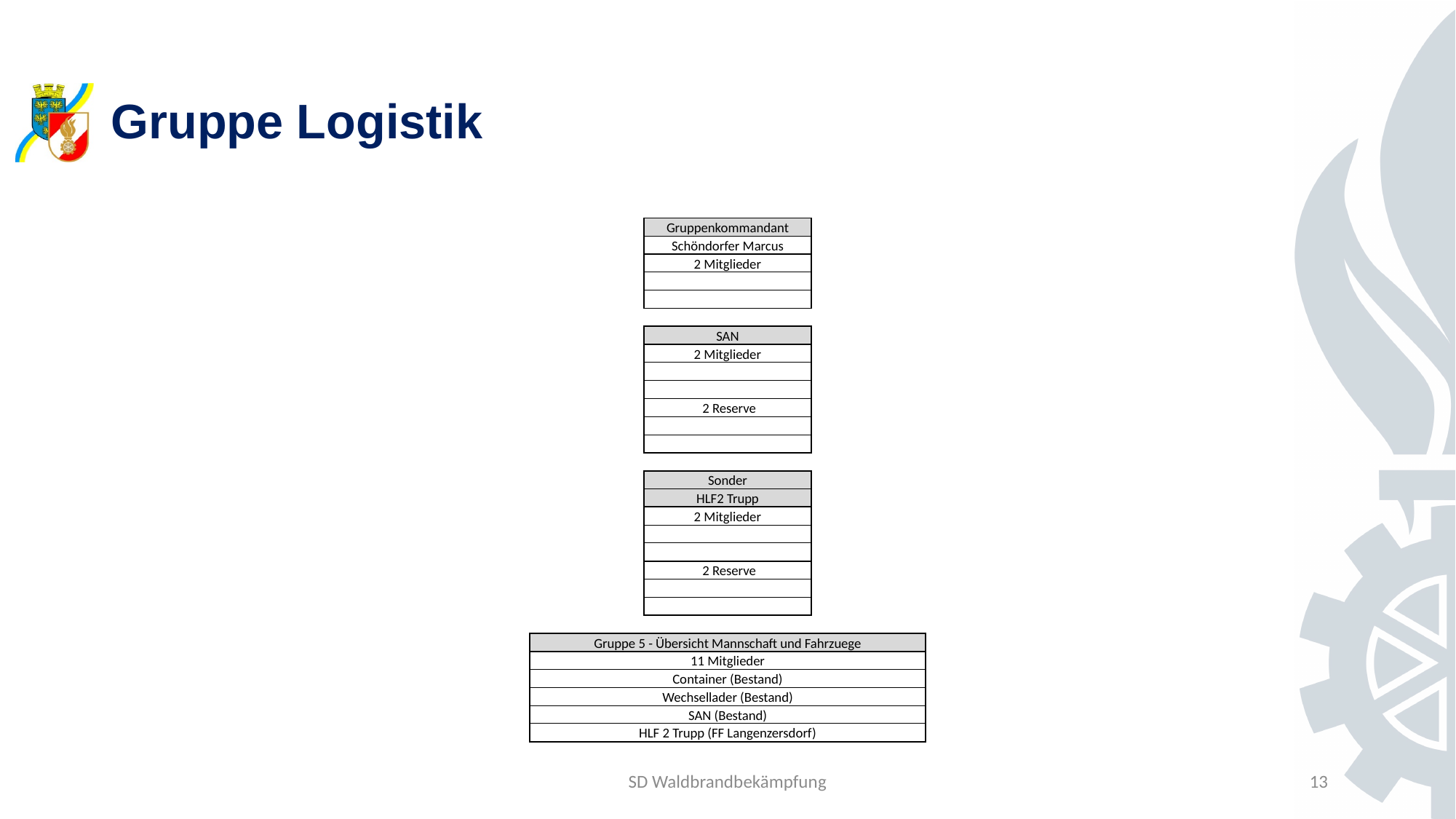

# Gruppe Logistik
|  | Gruppenkommandant |  |
| --- | --- | --- |
|  | Schöndorfer Marcus |  |
|  | 2 Mitglieder |  |
|  |  |  |
|  |  |  |
|  |  |  |
|  | SAN |  |
|  | 2 Mitglieder |  |
|  |  |  |
|  |  |  |
|  | 2 Reserve |  |
|  |  |  |
|  |  |  |
|  |  |  |
|  | Sonder |  |
|  | HLF2 Trupp |  |
|  | 2 Mitglieder |  |
|  |  |  |
|  |  |  |
|  | 2 Reserve |  |
|  |  |  |
|  |  |  |
|  |  |  |
| Gruppe 5 - Übersicht Mannschaft und Fahrzuege |  |  |
| 11 Mitglieder |  |  |
| Container (Bestand) |  |  |
| Wechsellader (Bestand) |  |  |
| SAN (Bestand) |  |  |
| HLF 2 Trupp (FF Langenzersdorf) |  |  |
SD Waldbrandbekämpfung
13